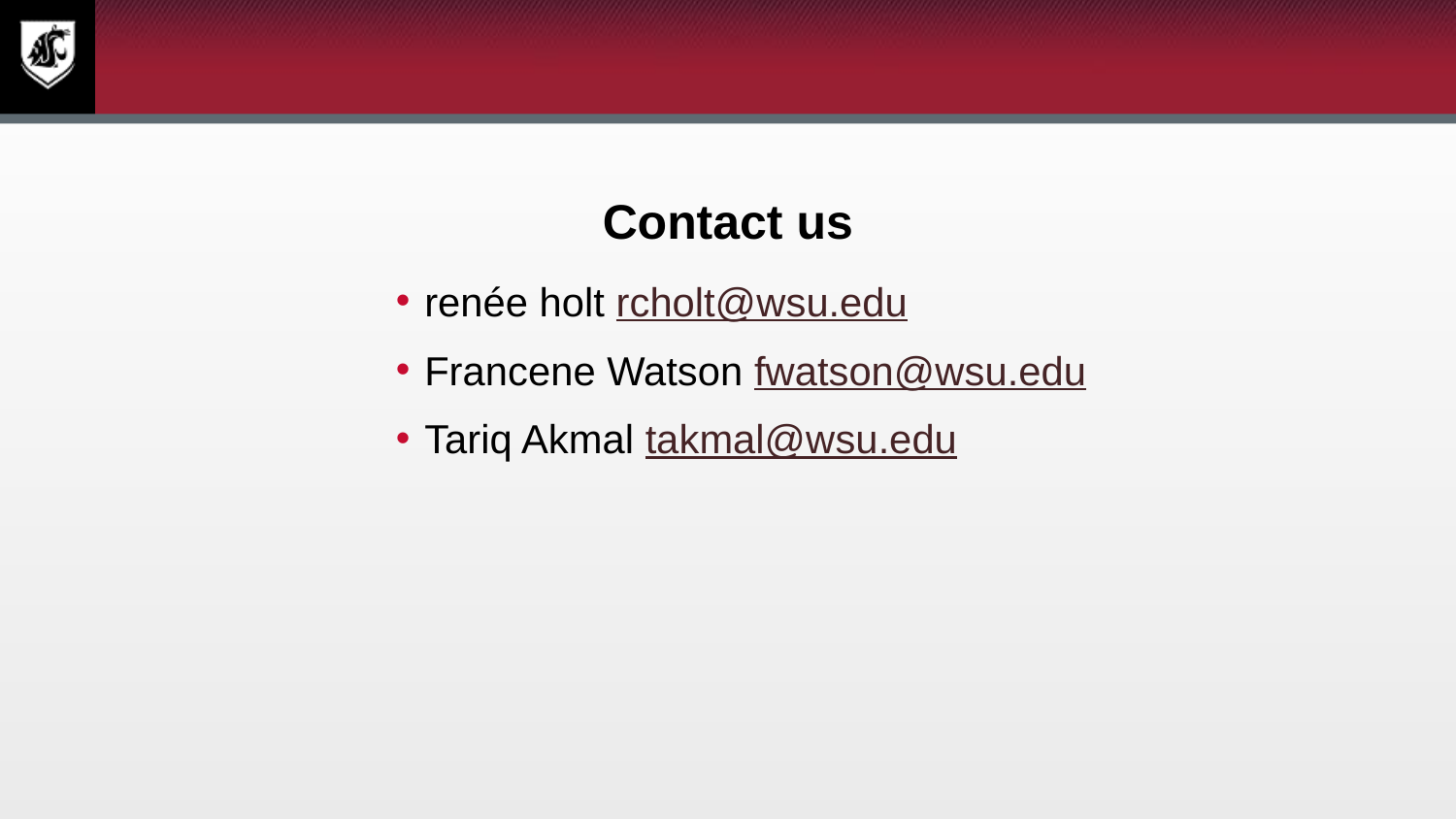

# Contact us
renée holt rcholt@wsu.edu
Francene Watson fwatson@wsu.edu
Tariq Akmal takmal@wsu.edu